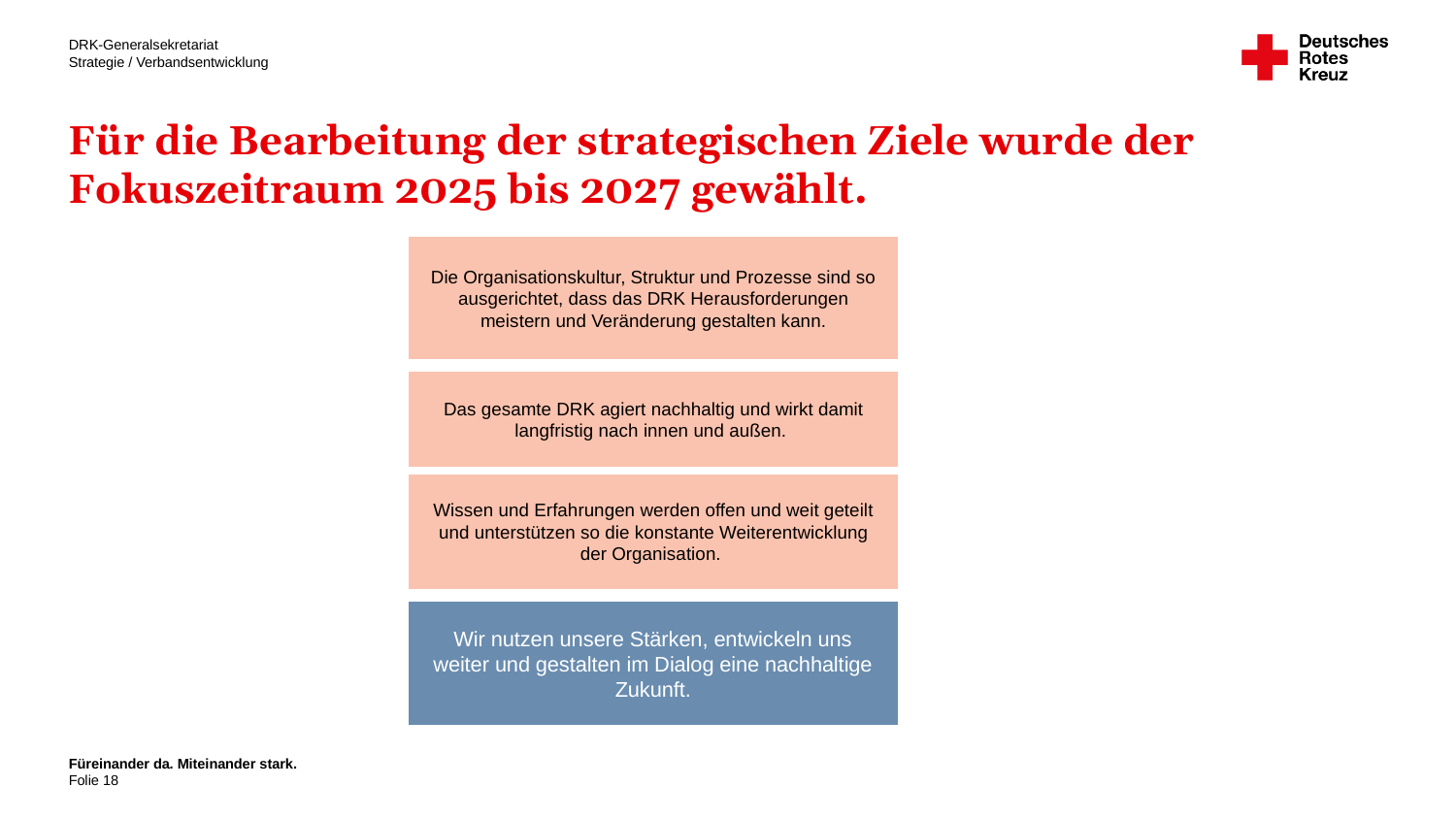

# Für die Bearbeitung der strategischen Ziele wurde der Fokuszeitraum 2025 bis 2027 gewählt.
Die Organisationskultur, Struktur und Prozesse sind so ausgerichtet, dass das DRK Herausforderungen meistern und Veränderung gestalten kann.
Das gesamte DRK agiert nachhaltig und wirkt damit langfristig nach innen und außen.
Wissen und Erfahrungen werden offen und weit geteilt und unterstützen so die konstante Weiterentwicklung der Organisation.
Wir nutzen unsere Stärken, entwickeln uns weiter und gestalten im Dialog eine nachhaltige Zukunft.
Füreinander da. Miteinander stark.

18